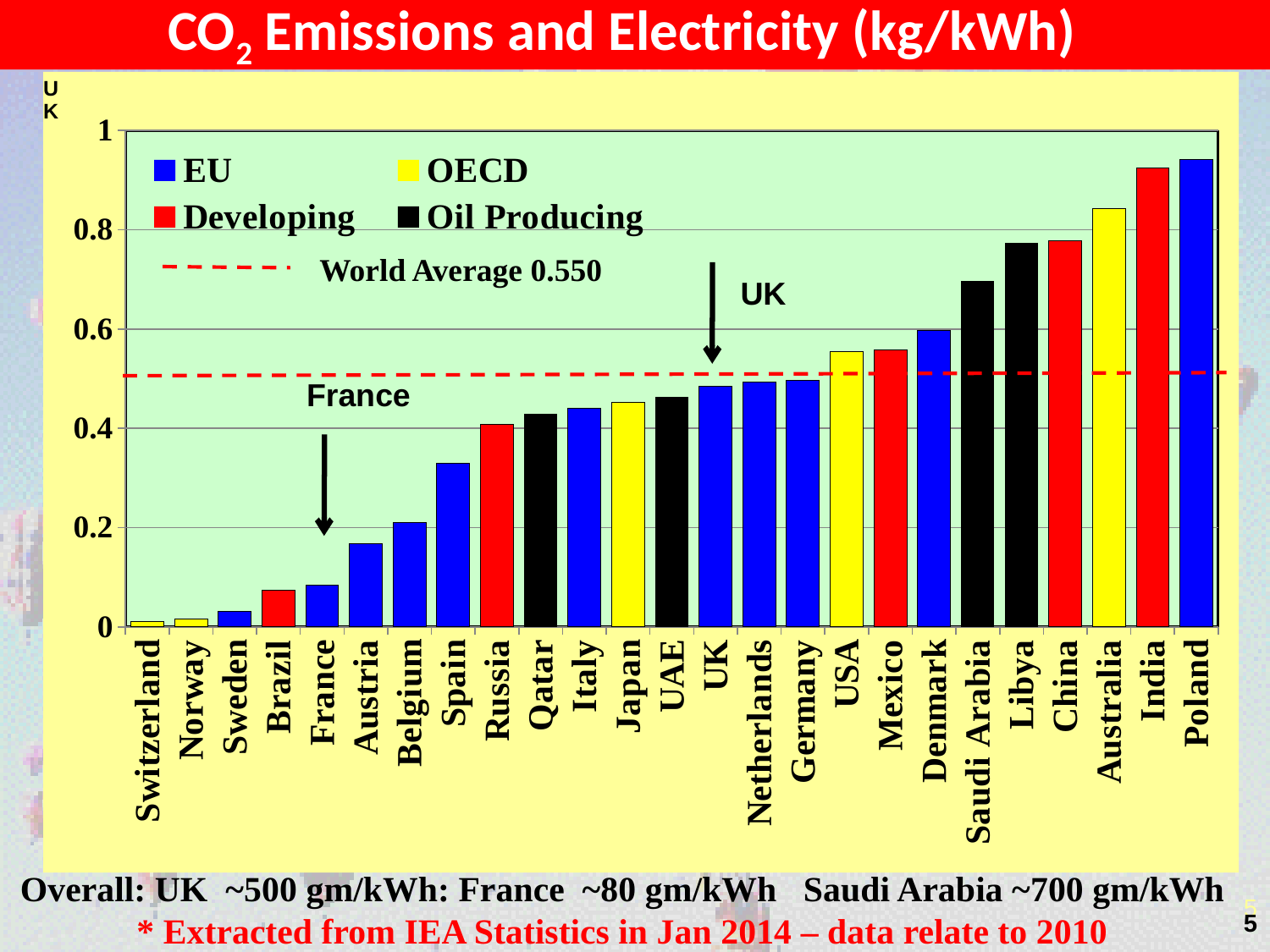

CO2 Emissions and Electricity (kg/kWh)

### Chart

| Category |  |  |  |  | EU | OECD | Developing | Oil Producing |
|---|---|---|---|---|---|---|---|---|
| Switzerland | None | 0.010819253969181817 | None | None | None | 0.010819253969181817 | None | None |
| Norway | None | 0.015003832970036006 | None | None | None | 0.015003832970036006 | None | None |
| Sweden | 0.03181937841642888 | None | None | None | 0.03181937841642888 | None | None | None |
| Brazil | None | None | 0.07330298889491921 | None | None | None | 0.07330298889491921 | None |
| France | 0.08366489075677562 | None | None | None | 0.08366489075677562 | None | None | None |
| Austria | 0.1667877940495569 | None | None | None | 0.1667877940495569 | None | None | None |
| Belgium | 0.20956263711248097 | None | None | None | 0.20956263711248097 | None | None | None |
| Spain | 0.32891996676809376 | None | None | None | 0.32891996676809376 | None | None | None |
| Russia | None | None | 0.4085767402605799 | None | None | None | 0.4085767402605799 | None |
| Qatar | None | None | None | 0.42882381203043995 | None | None | None | 0.42882381203043995 |
| Italy | 0.4409385435013233 | None | None | None | 0.4409385435013233 | None | None | None |
| Japan | None | 0.45146009428475037 | None | None | None | 0.45146009428475037 | None | None |
| UAE | None | None | None | 0.46379711491708603 | None | None | None | 0.46379711491708603 |
| UK | 0.4844060436262379 | None | None | None | 0.4844060436262379 | None | None | None |
| Netherlands | 0.49230752328043187 | None | None | None | 0.49230752328043187 | None | None | None |
| Germany | 0.49570914841943525 | None | None | None | 0.49570914841943525 | None | None | None |
| USA | None | 0.5549297547680326 | None | None | None | 0.5549297547680326 | None | None |
| Mexico | None | None | 0.5574432776058894 | None | None | None | 0.5574432776058894 | None |
| Denmark | 0.5965192037731961 | None | None | None | 0.5965192037731961 | None | None | None |
| Saudi Arabia | None | None | None | 0.6963234409624186 | None | None | None | 0.6963234409624186 |
| Libya | None | None | None | 0.7740059409423096 | None | None | None | 0.7740059409423096 |
| China | None | None | 0.7778299870822656 | None | None | None | 0.7778299870822656 | None |
| Australia | None | 0.8426297935141247 | None | None | None | 0.8426297935141247 | None | None |
| India | None | None | 0.9243759041011766 | None | None | None | 0.9243759041011766 | None |
| Poland | 0.9416575112565811 | None | None | None | 0.9416575112565811 | None | None | None |
World Average 0.550
UK
France
Overall: UK  ~500 gm/kWh: France  ~80 gm/kWh   Saudi Arabia ~700 gm/kWh
* Extracted from IEA Statistics in Jan 2014 – data relate to 2010
5
5